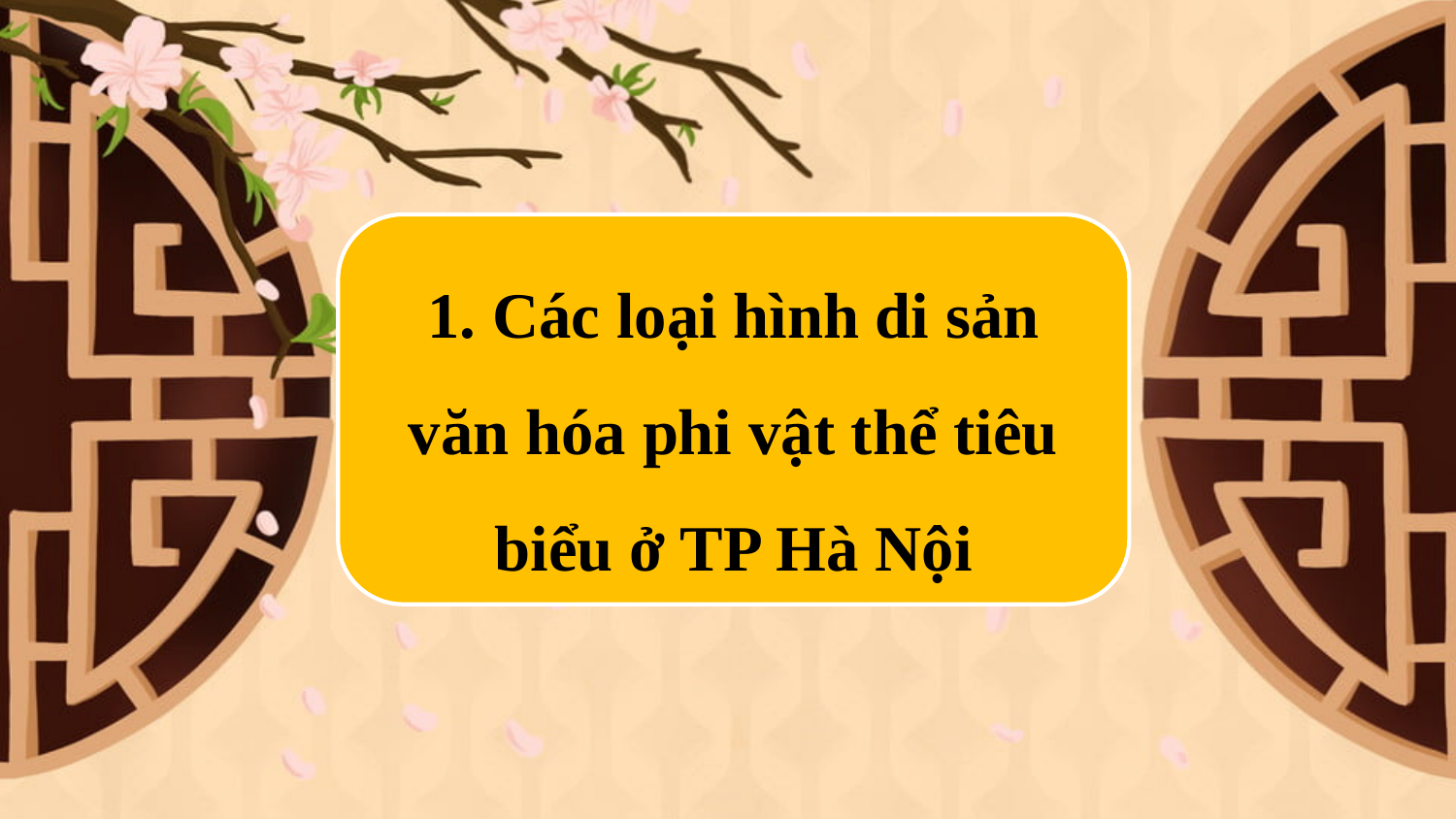

1. Các loại hình di sản văn hóa phi vật thể tiêu biểu ở TP Hà Nội